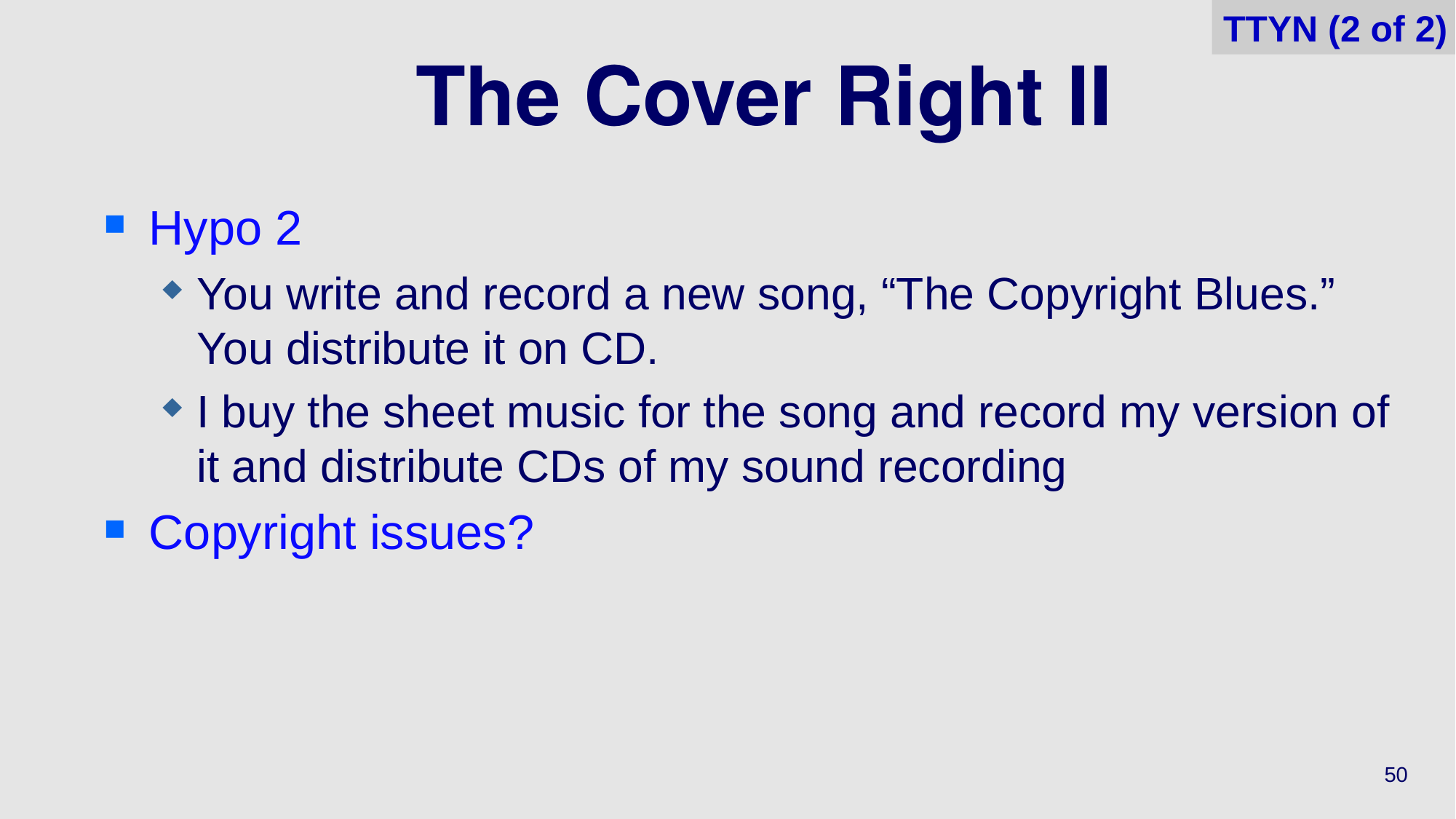

TTYN (2 of 2)
# The Cover Right II
Hypo 2
You write and record a new song, “The Copyright Blues.” You distribute it on CD.
I buy the sheet music for the song and record my version of it and distribute CDs of my sound recording
Copyright issues?
50